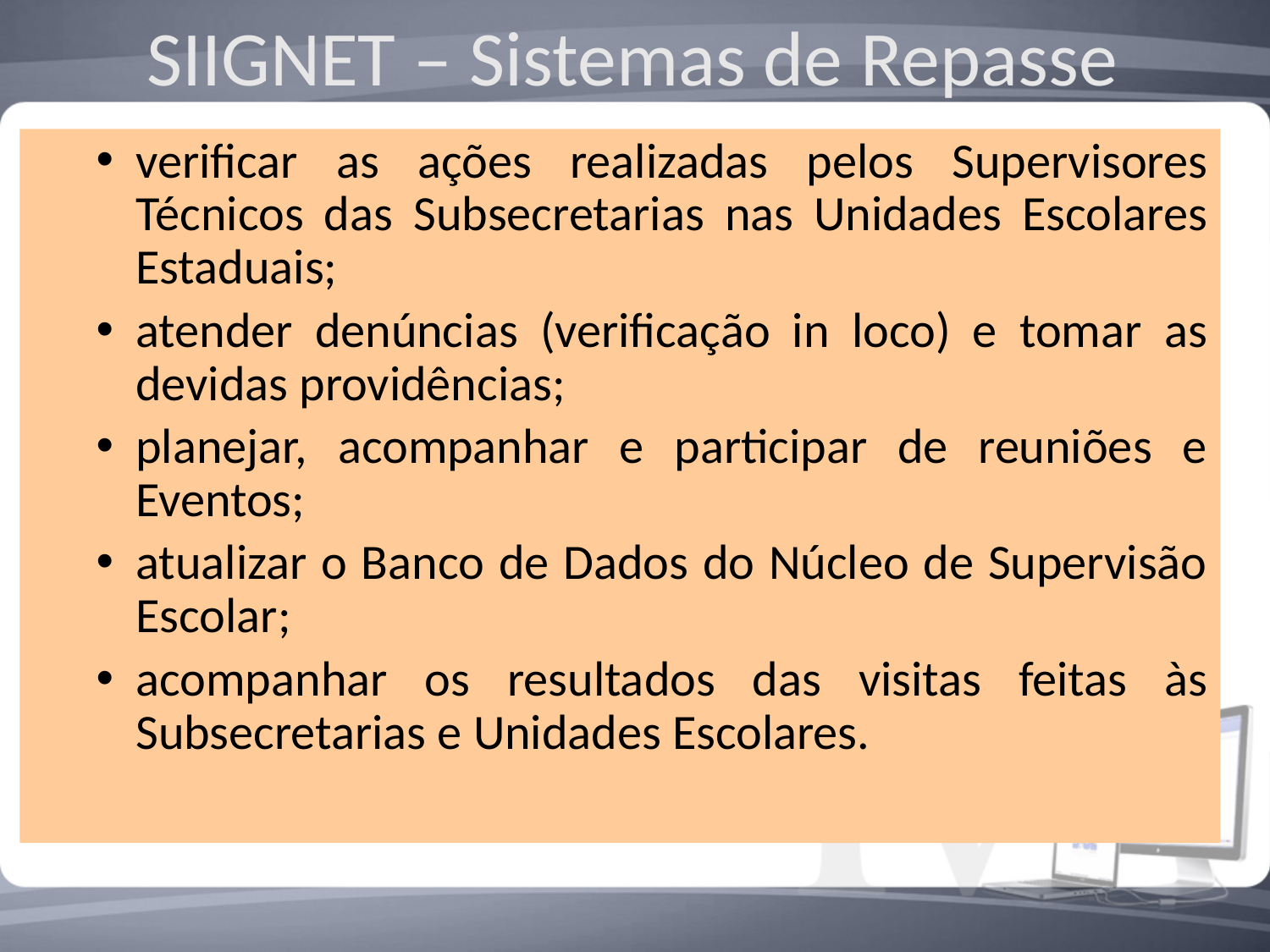

SIIGNET – Sistemas de Repasse
verificar as ações realizadas pelos Supervisores Técnicos das Subsecretarias nas Unidades Escolares Estaduais;
atender denúncias (verificação in loco) e tomar as devidas providências;
planejar, acompanhar e participar de reuniões e Eventos;
atualizar o Banco de Dados do Núcleo de Supervisão Escolar;
acompanhar os resultados das visitas feitas às Subsecretarias e Unidades Escolares.